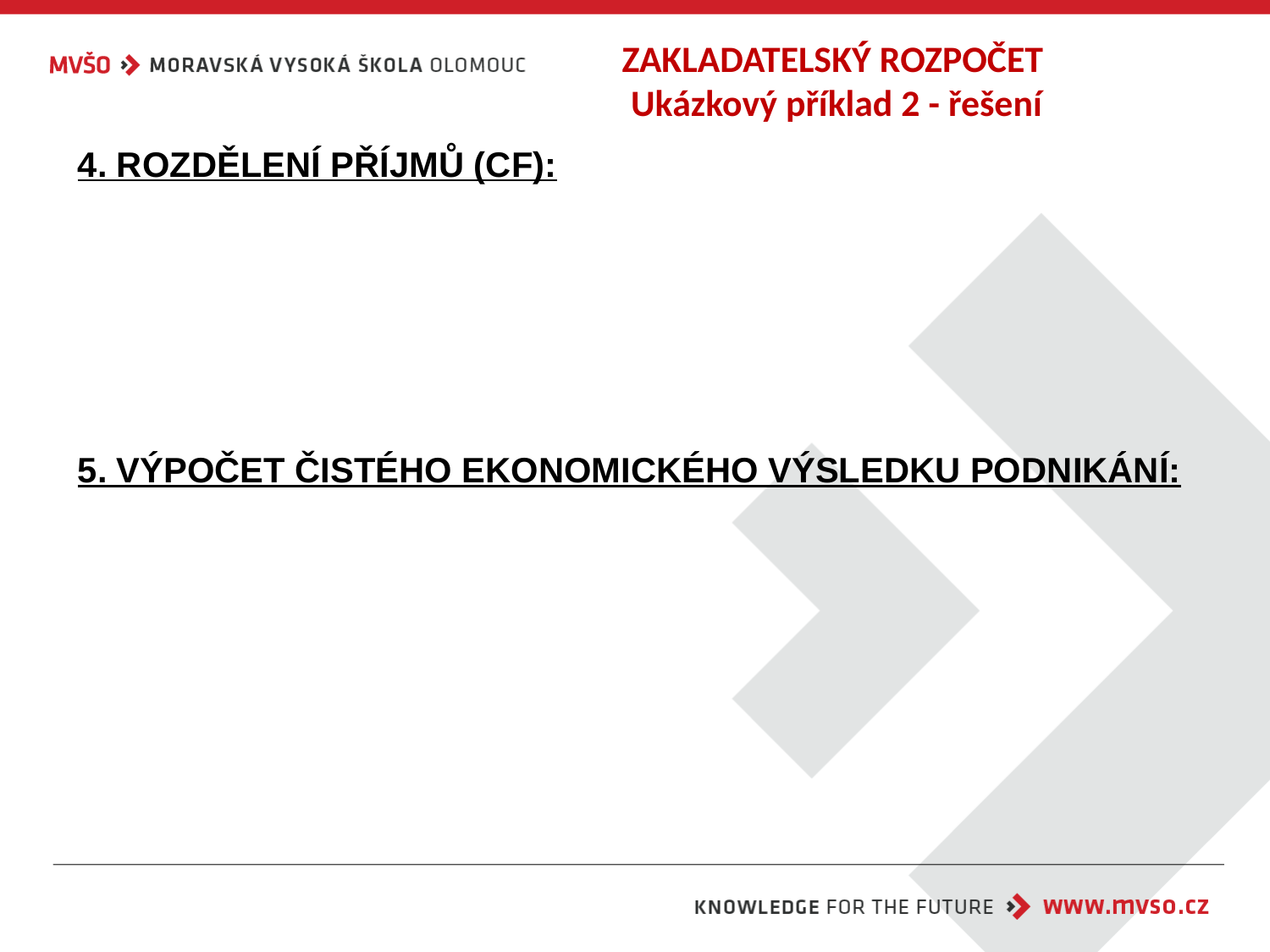

# ZAKLADATELSKÝ ROZPOČET Ukázkový příklad 2 - řešení
| 4. ROZDĚLENÍ PŘÍJMŮ (CF): |  |
| --- | --- |
|  |  |
|  |  |
|  |  |
|  |  |
| 5. VÝPOČET ČISTÉHO EKONOMICKÉHO VÝSLEDKU PODNIKÁNÍ: |  |
|  |  |
|  |  |
|  |  |
|  |  |
|  |  |